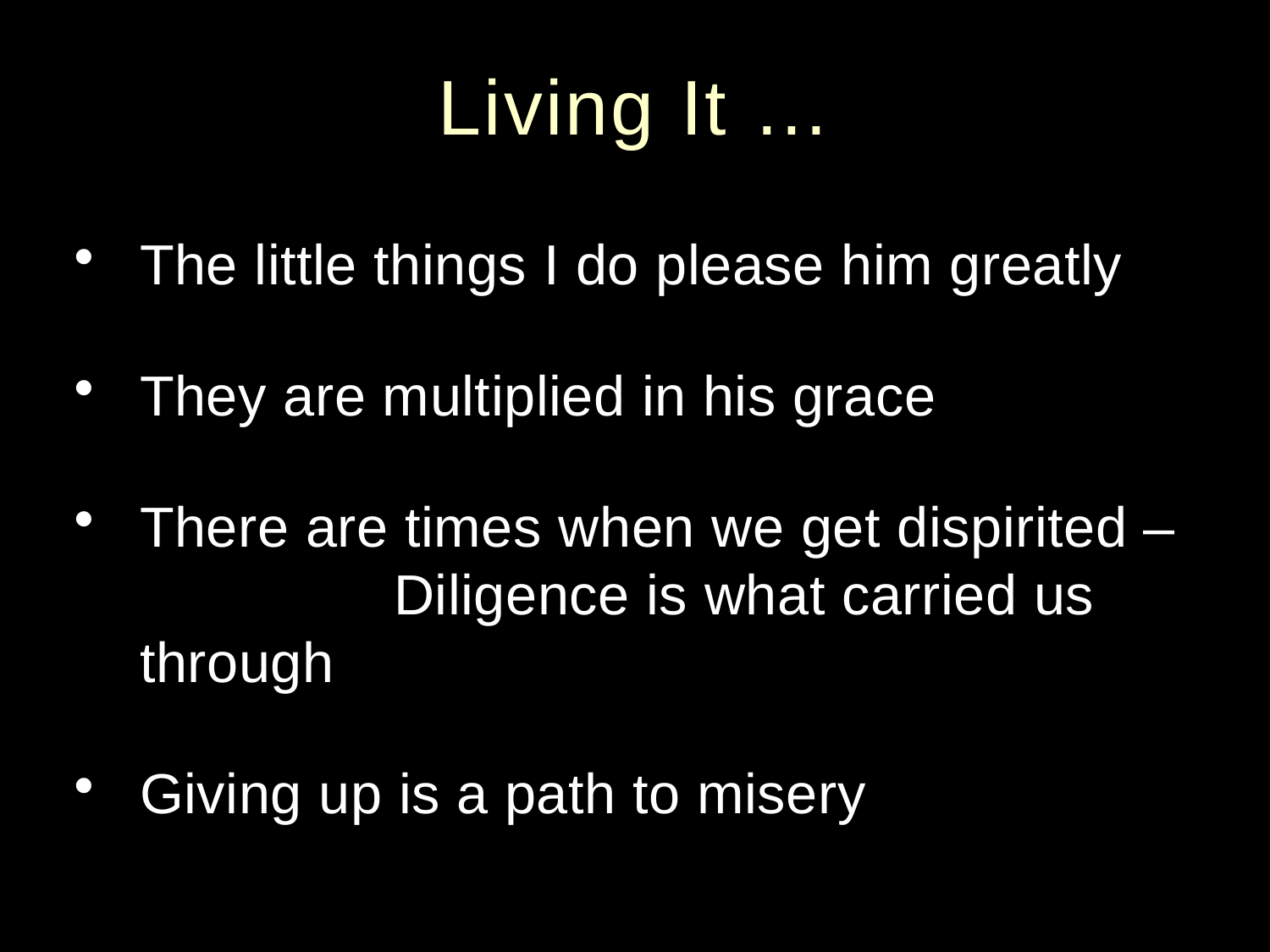

# Living It …
The little things I do please him greatly
They are multiplied in his grace
There are times when we get dispirited – 		Diligence is what carried us through
Giving up is a path to misery